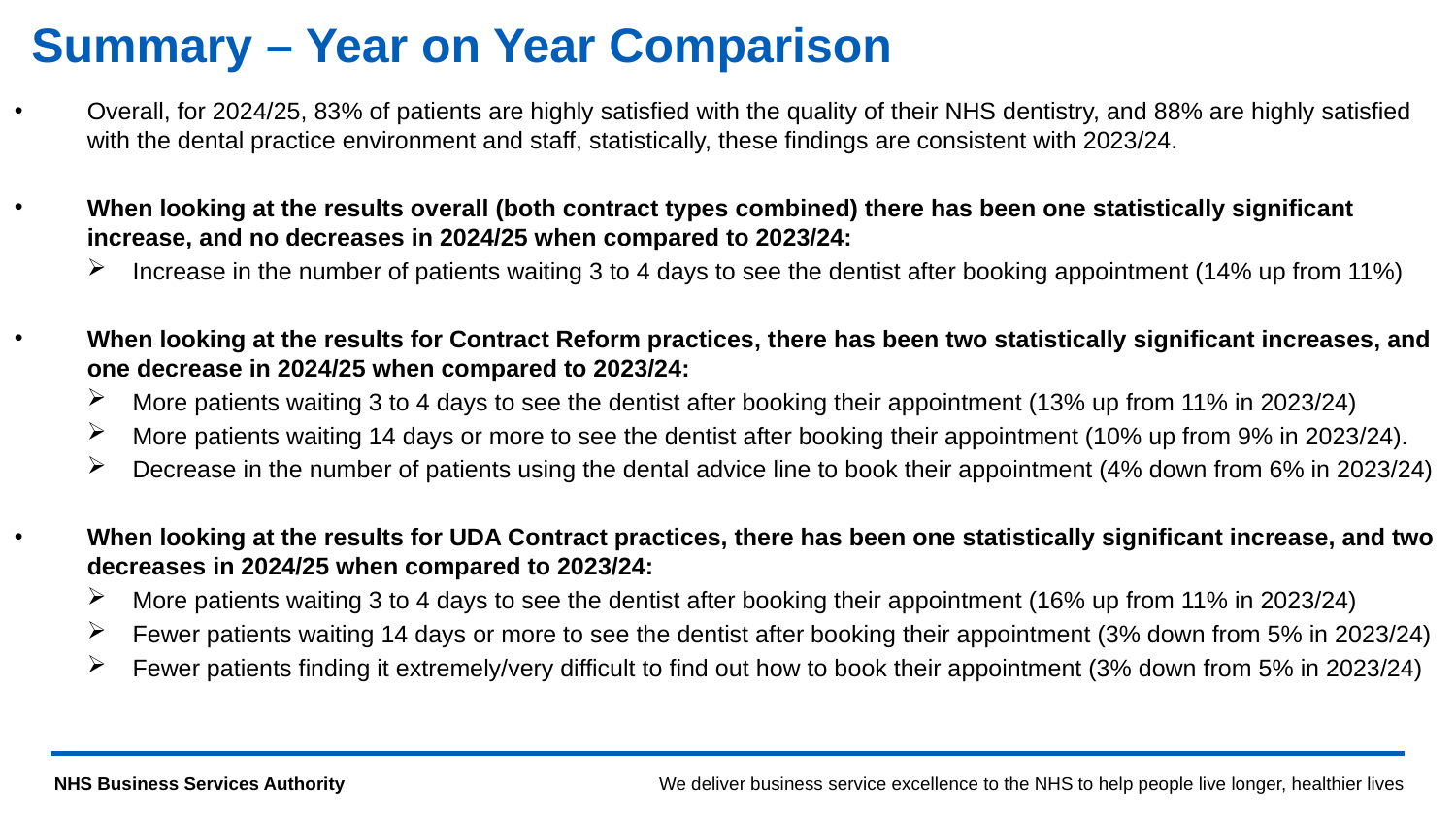

# Summary – Year on Year Comparison
Overall, for 2024/25, 83% of patients are highly satisfied with the quality of their NHS dentistry, and 88% are highly satisfied with the dental practice environment and staff, statistically, these findings are consistent with 2023/24.

When looking at the results overall (both contract types combined) there has been one statistically significant increase, and no decreases in 2024/25 when compared to 2023/24:
Increase in the number of patients waiting 3 to 4 days to see the dentist after booking appointment (14% up from 11%)

When looking at the results for Contract Reform practices, there has been two statistically significant increases, and one decrease in 2024/25 when compared to 2023/24:
More patients waiting 3 to 4 days to see the dentist after booking their appointment (13% up from 11% in 2023/24)
More patients waiting 14 days or more to see the dentist after booking their appointment (10% up from 9% in 2023/24).
Decrease in the number of patients using the dental advice line to book their appointment (4% down from 6% in 2023/24)

When looking at the results for UDA Contract practices, there has been one statistically significant increase, and two decreases in 2024/25 when compared to 2023/24:
More patients waiting 3 to 4 days to see the dentist after booking their appointment (16% up from 11% in 2023/24)
Fewer patients waiting 14 days or more to see the dentist after booking their appointment (3% down from 5% in 2023/24)
Fewer patients finding it extremely/very difficult to find out how to book their appointment (3% down from 5% in 2023/24)